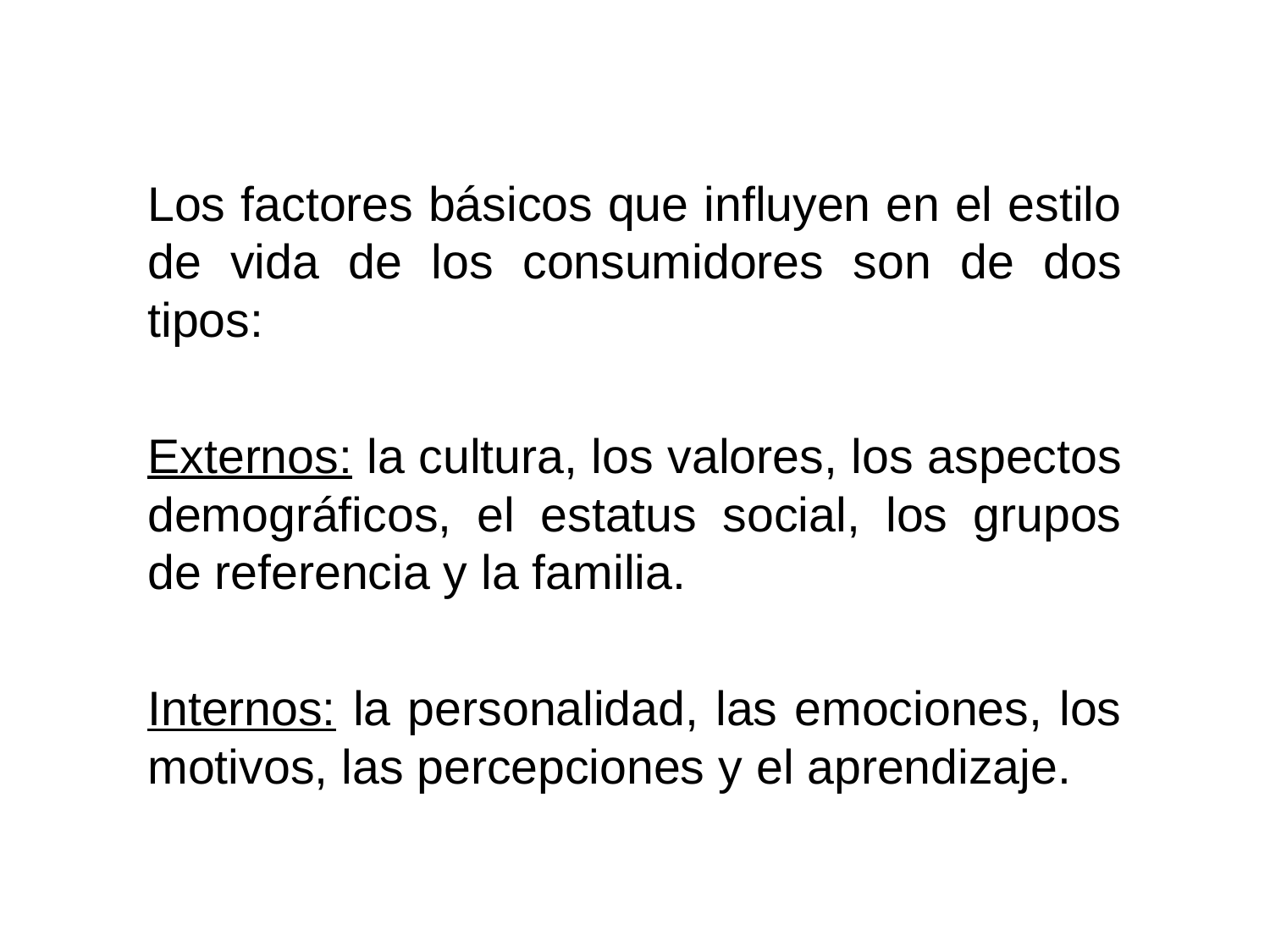

Los factores básicos que influyen en el estilo de vida de los consumidores son de dos tipos:

Externos: la cultura, los valores, los aspectos demográficos, el estatus social, los grupos de referencia y la familia.

Internos: la personalidad, las emociones, los motivos, las percepciones y el aprendizaje.